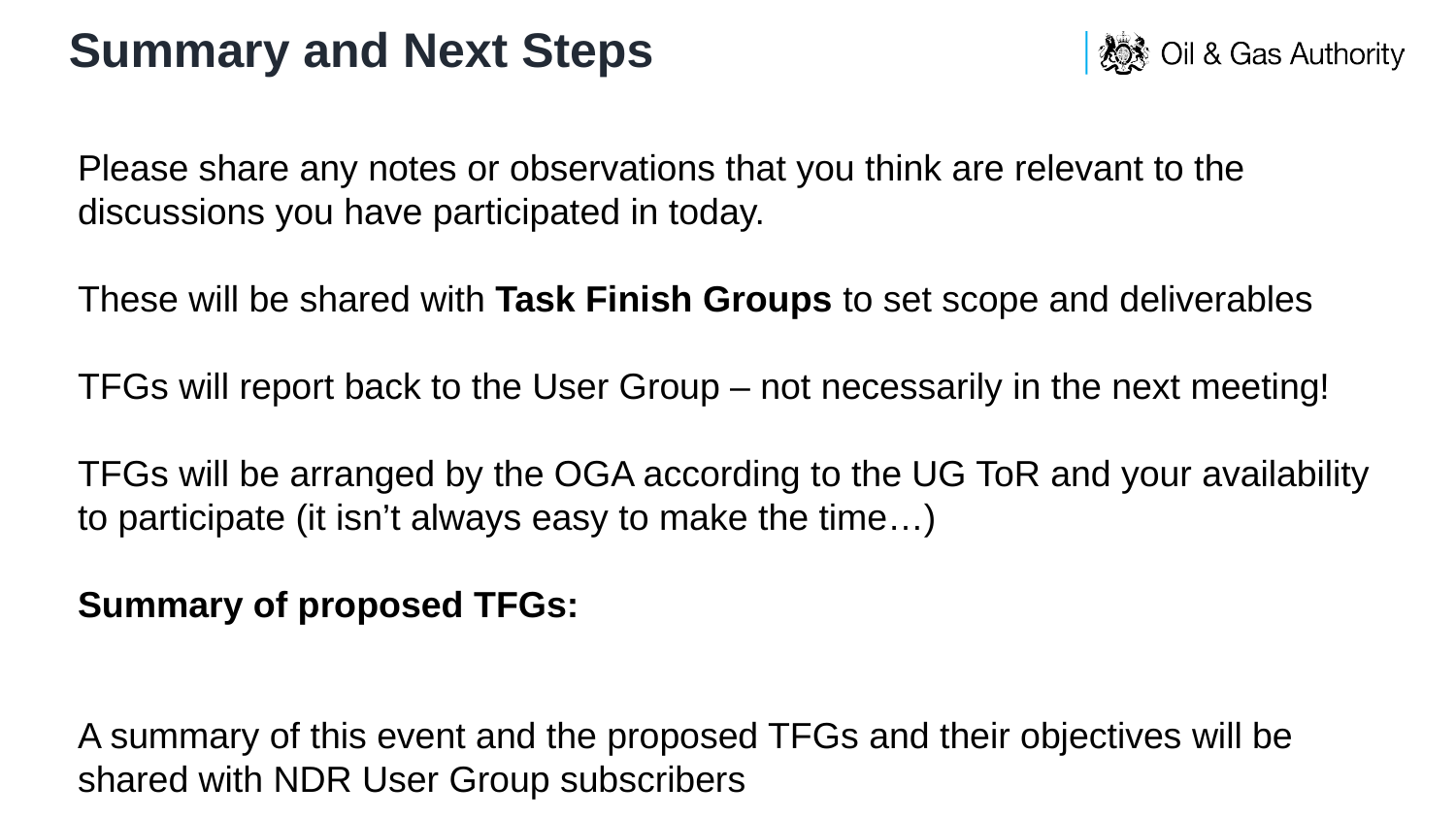

# Summary and Next Steps
Please share any notes or observations that you think are relevant to the discussions you have participated in today.
These will be shared with Task Finish Groups to set scope and deliverables

TFGs will report back to the User Group – not necessarily in the next meeting!

TFGs will be arranged by the OGA according to the UG ToR and your availability to participate (it isn’t always easy to make the time…)

Summary of proposed TFGs:

A summary of this event and the proposed TFGs and their objectives will be shared with NDR User Group subscribers